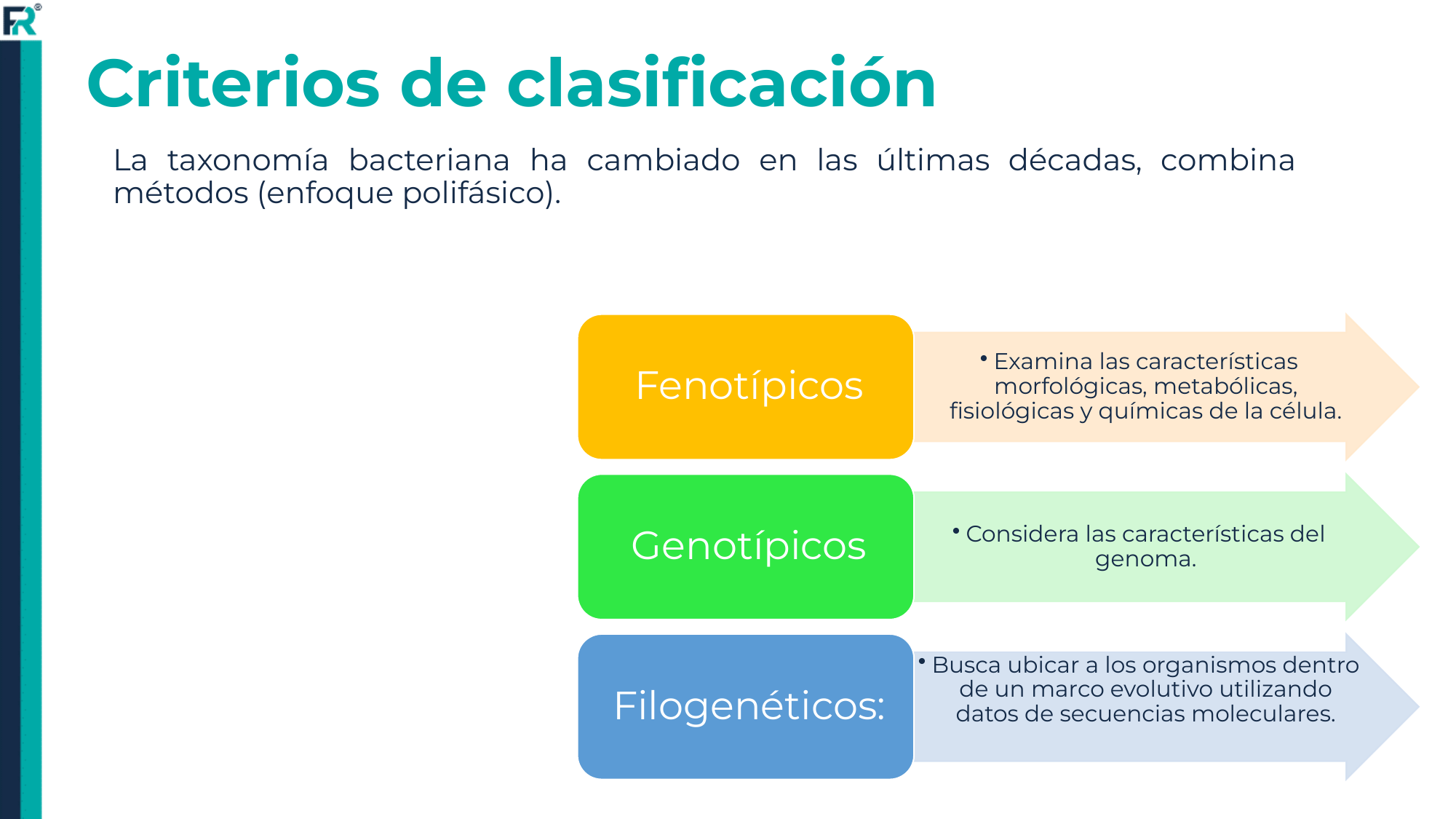

# Criterios de clasificación
La taxonomía bacteriana ha cambiado en las últimas décadas, combina métodos (enfoque polifásico).
Examina las características morfológicas, metabólicas, fisiológicas y químicas de la célula.
Fenotípicos
Considera las características del genoma.
Genotípicos
Busca ubicar a los organismos dentro de un marco evolutivo utilizando datos de secuencias moleculares.
Filogenéticos: